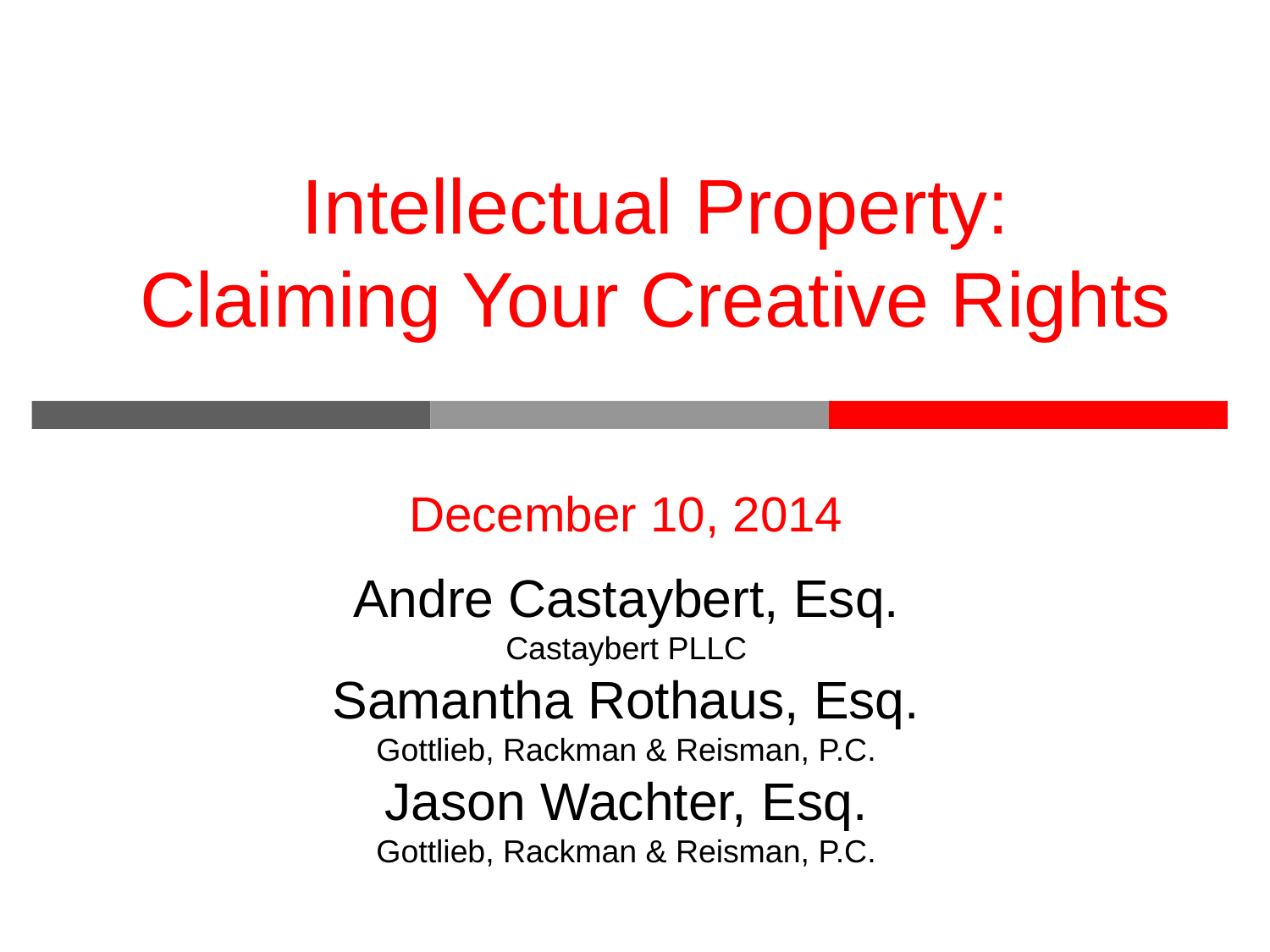

December 10, 2014

Andre Castaybert, Esq.
Castaybert PLLC
Samantha Rothaus, Esq.
Gottlieb, Rackman & Reisman, P.C.
Jason Wachter, Esq.
Gottlieb, Rackman & Reisman, P.C.